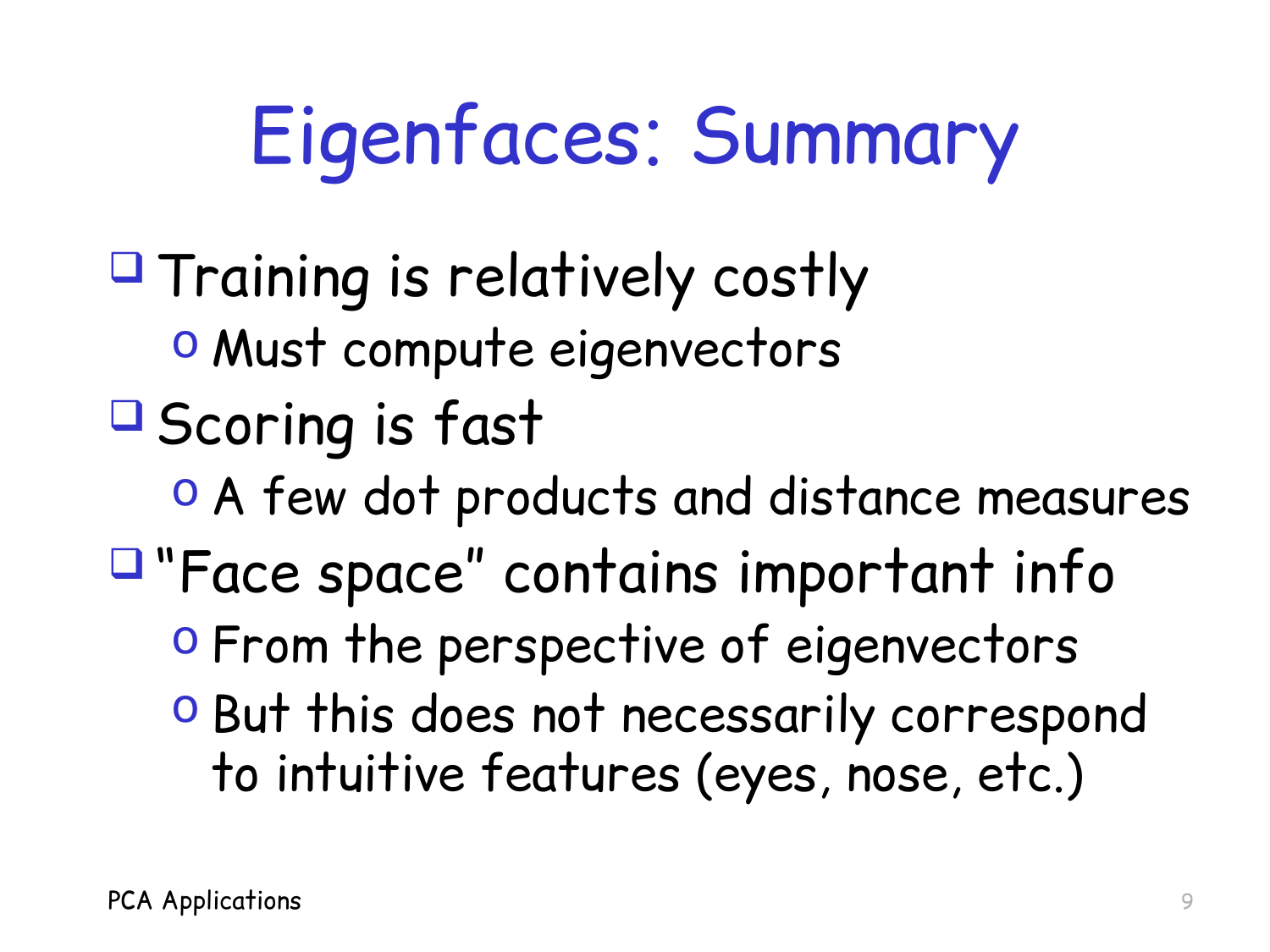

# Eigenfaces: Summary
Training is relatively costly
Must compute eigenvectors
Scoring is fast
A few dot products and distance measures
“Face space” contains important info
From the perspective of eigenvectors
But this does not necessarily correspond to intuitive features (eyes, nose, etc.)
PCA Applications
9